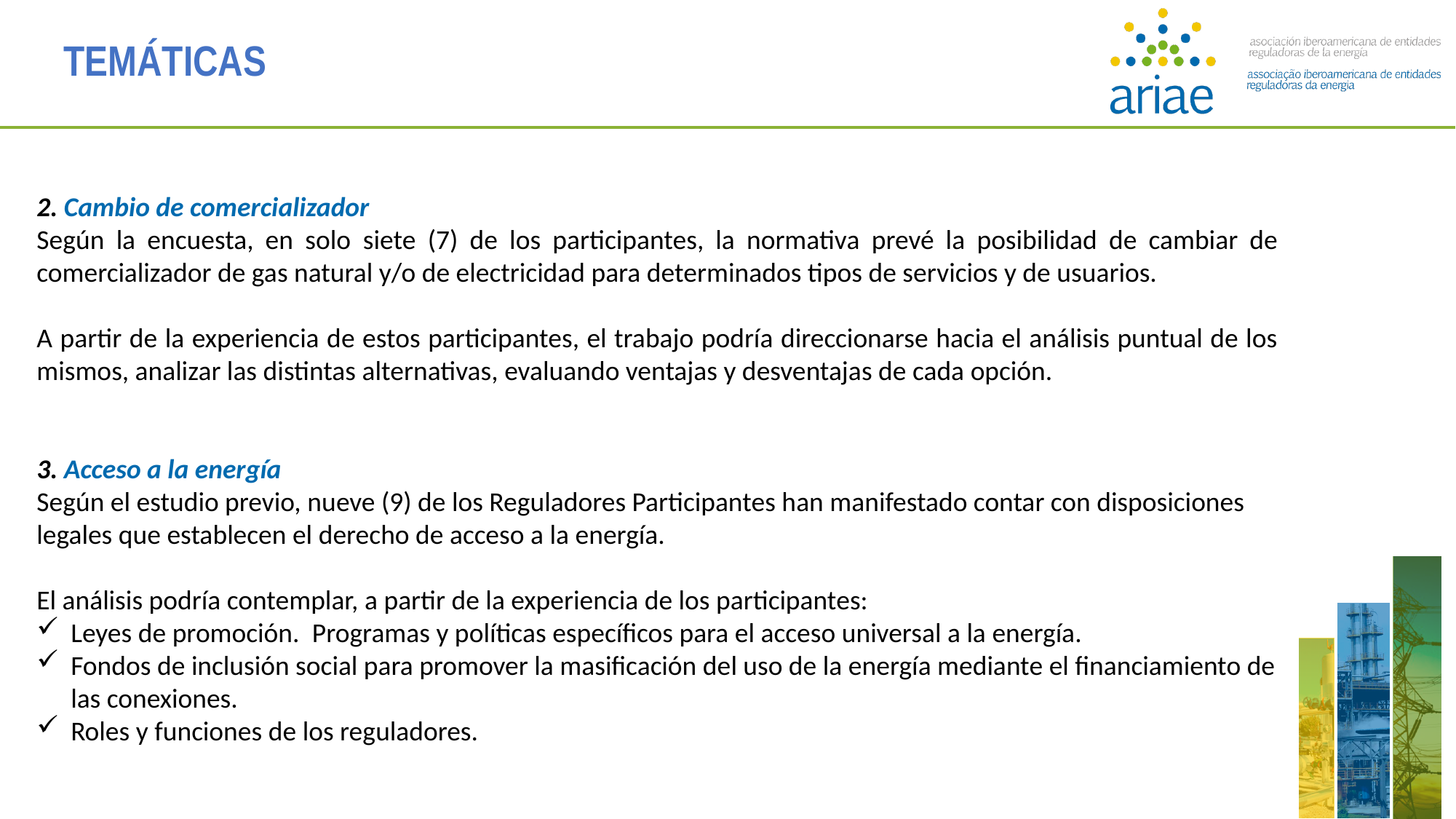

TEMÁTICAS

2. Cambio de comercializador
Según la encuesta, en solo siete (7) de los participantes, la normativa prevé la posibilidad de cambiar de comercializador de gas natural y/o de electricidad para determinados tipos de servicios y de usuarios.

A partir de la experiencia de estos participantes, el trabajo podría direccionarse hacia el análisis puntual de los mismos, analizar las distintas alternativas, evaluando ventajas y desventajas de cada opción.

3. Acceso a la energía
Según el estudio previo, nueve (9) de los Reguladores Participantes han manifestado contar con disposiciones legales que establecen el derecho de acceso a la energía.

El análisis podría contemplar, a partir de la experiencia de los participantes:
Leyes de promoción.  Programas y políticas específicos para el acceso universal a la energía.
Fondos de inclusión social para promover la masificación del uso de la energía mediante el financiamiento de las conexiones.
Roles y funciones de los reguladores.